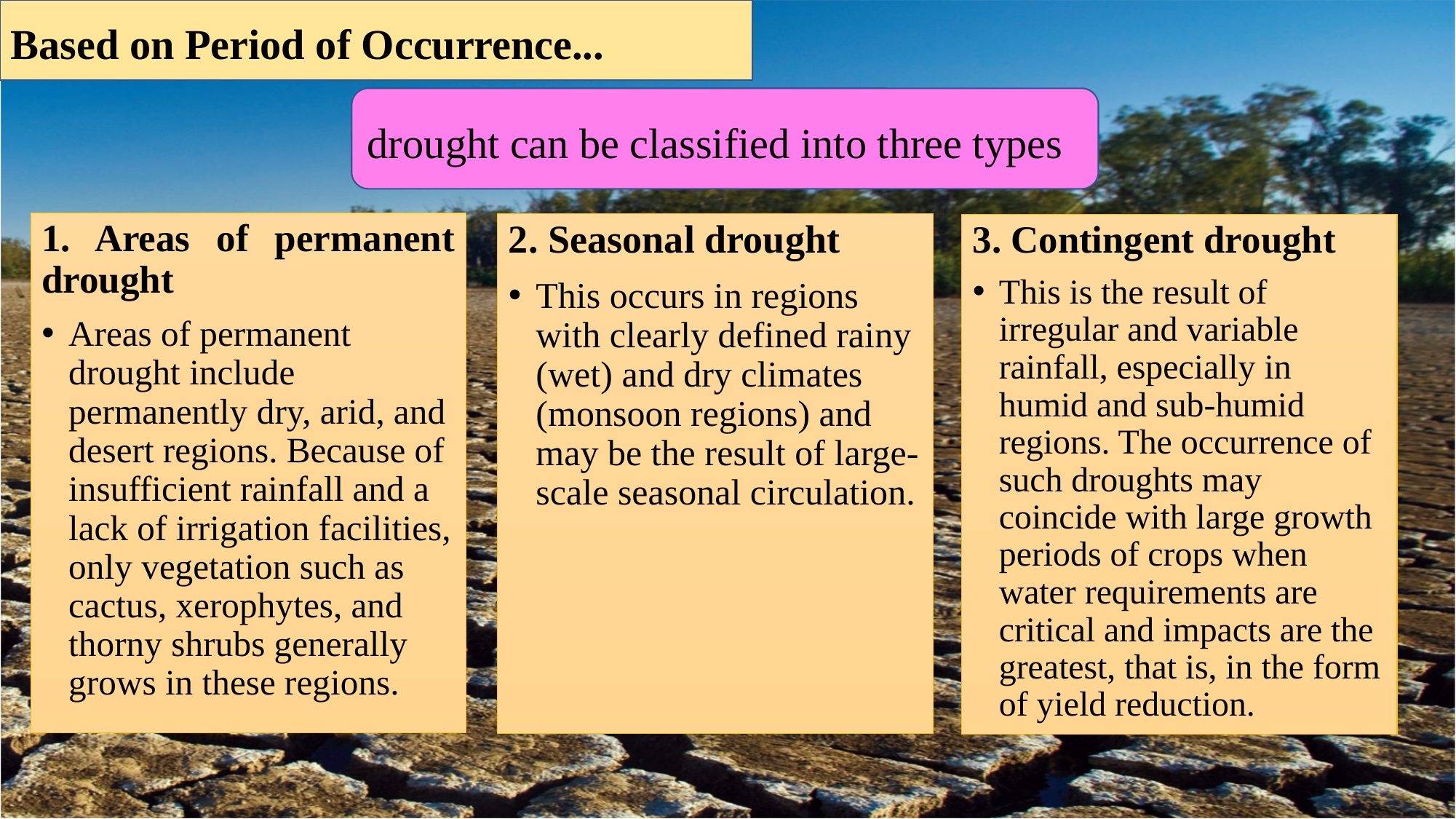

Based on Period of Occurrence...
drought can be classified into three types
1. Areas of permanent drought
Areas of permanent drought include permanently dry, arid, and desert regions. Because of insufficient rainfall and a lack of irrigation facilities, only vegetation such as cactus, xerophytes, and thorny shrubs generally grows in these regions.
2. Seasonal drought
This occurs in regions with clearly defined rainy (wet) and dry climates (monsoon regions) and may be the result of large-scale seasonal circulation.
3. Contingent drought
This is the result of irregular and variable rainfall, especially in humid and sub-humid regions. The occurrence of such droughts may coincide with large growth periods of crops when water requirements are critical and impacts are the greatest, that is, in the form of yield reduction.